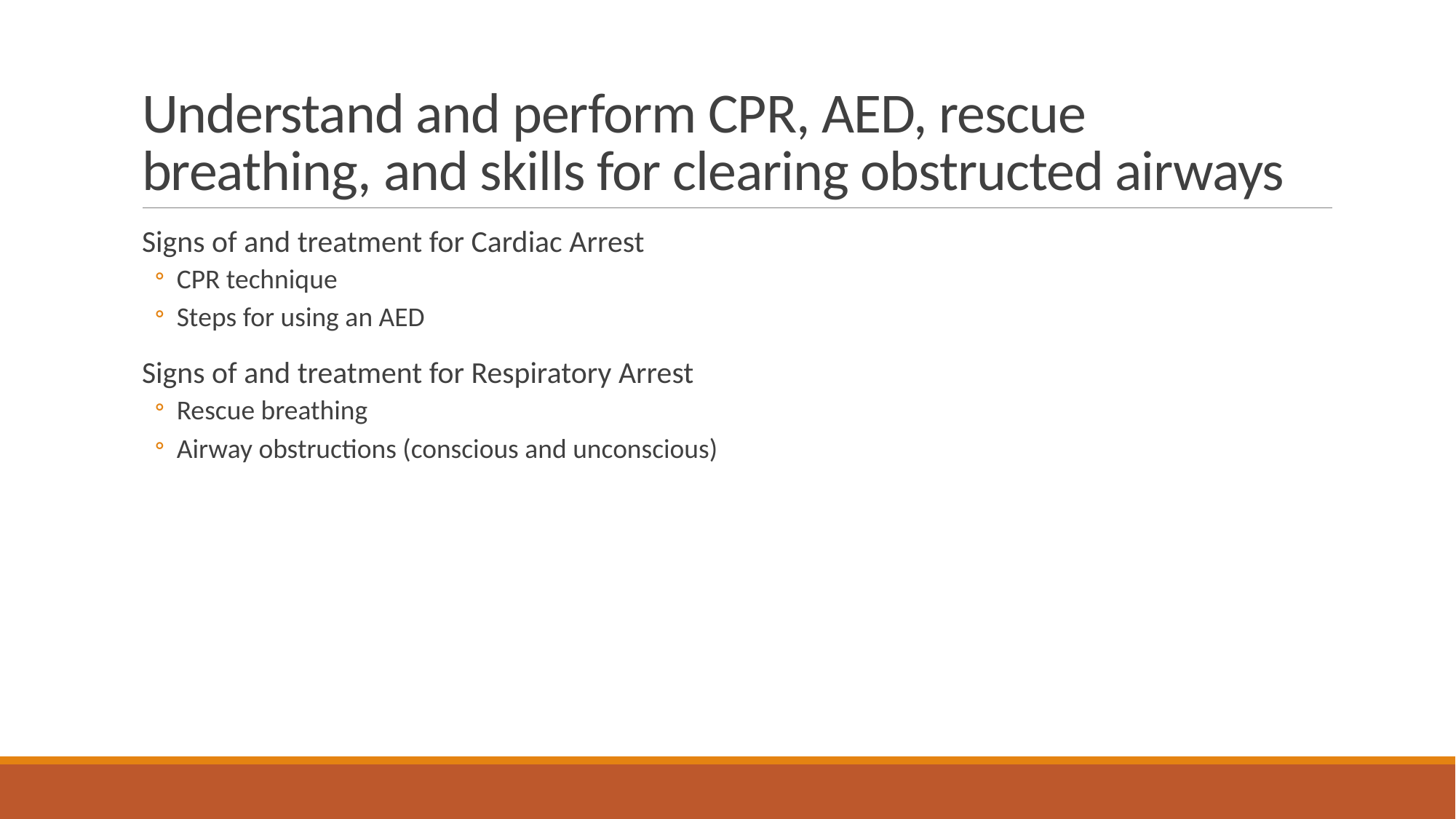

# Understand and perform CPR, AED, rescue breathing, and skills for clearing obstructed airways
Signs of and treatment for Cardiac Arrest
CPR technique
Steps for using an AED
Signs of and treatment for Respiratory Arrest
Rescue breathing
Airway obstructions (conscious and unconscious)